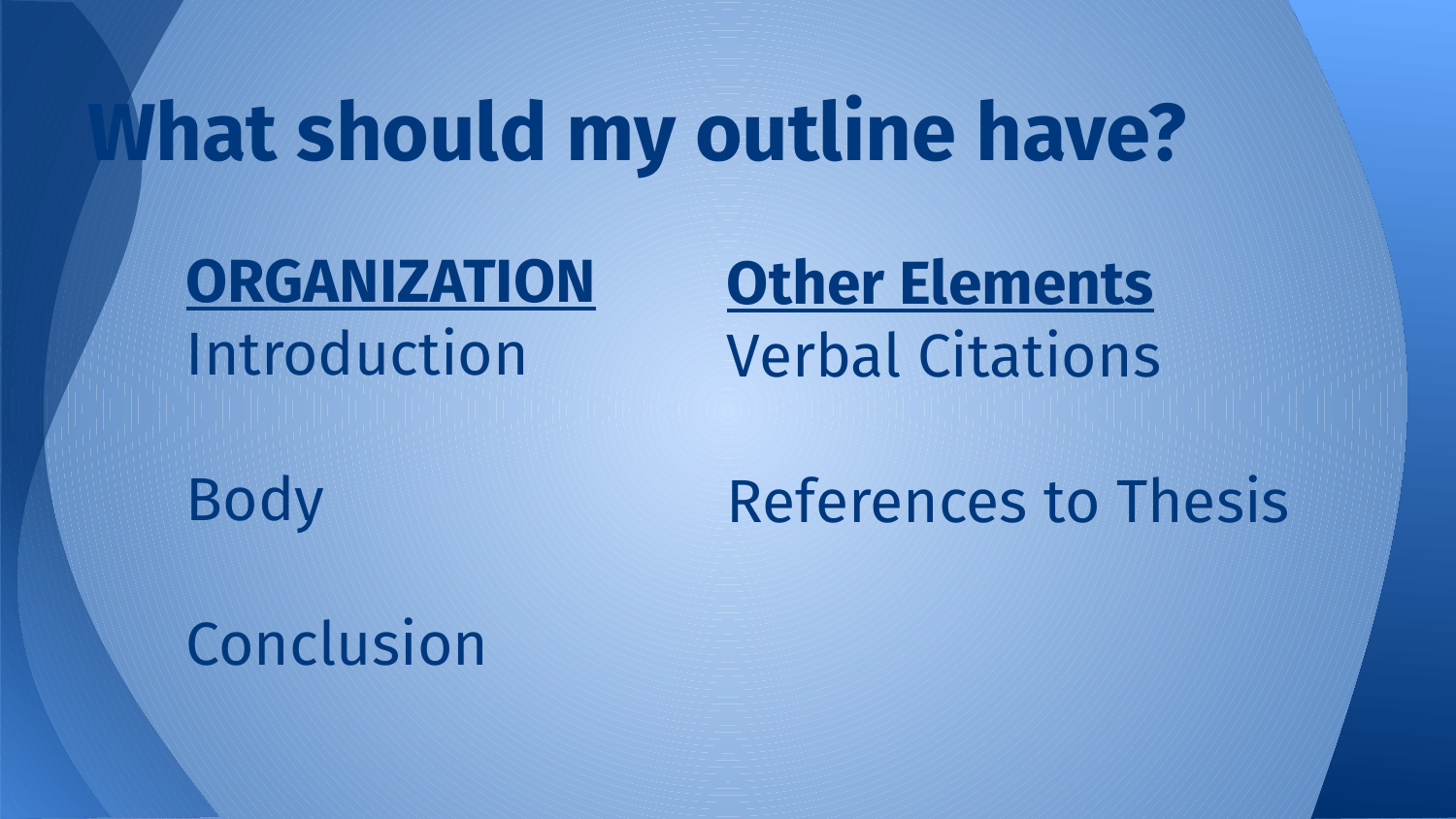

# What should my outline have?
ORGANIZATION
Introduction

Body

Conclusion

Other Elements
Verbal Citations

References to Thesis